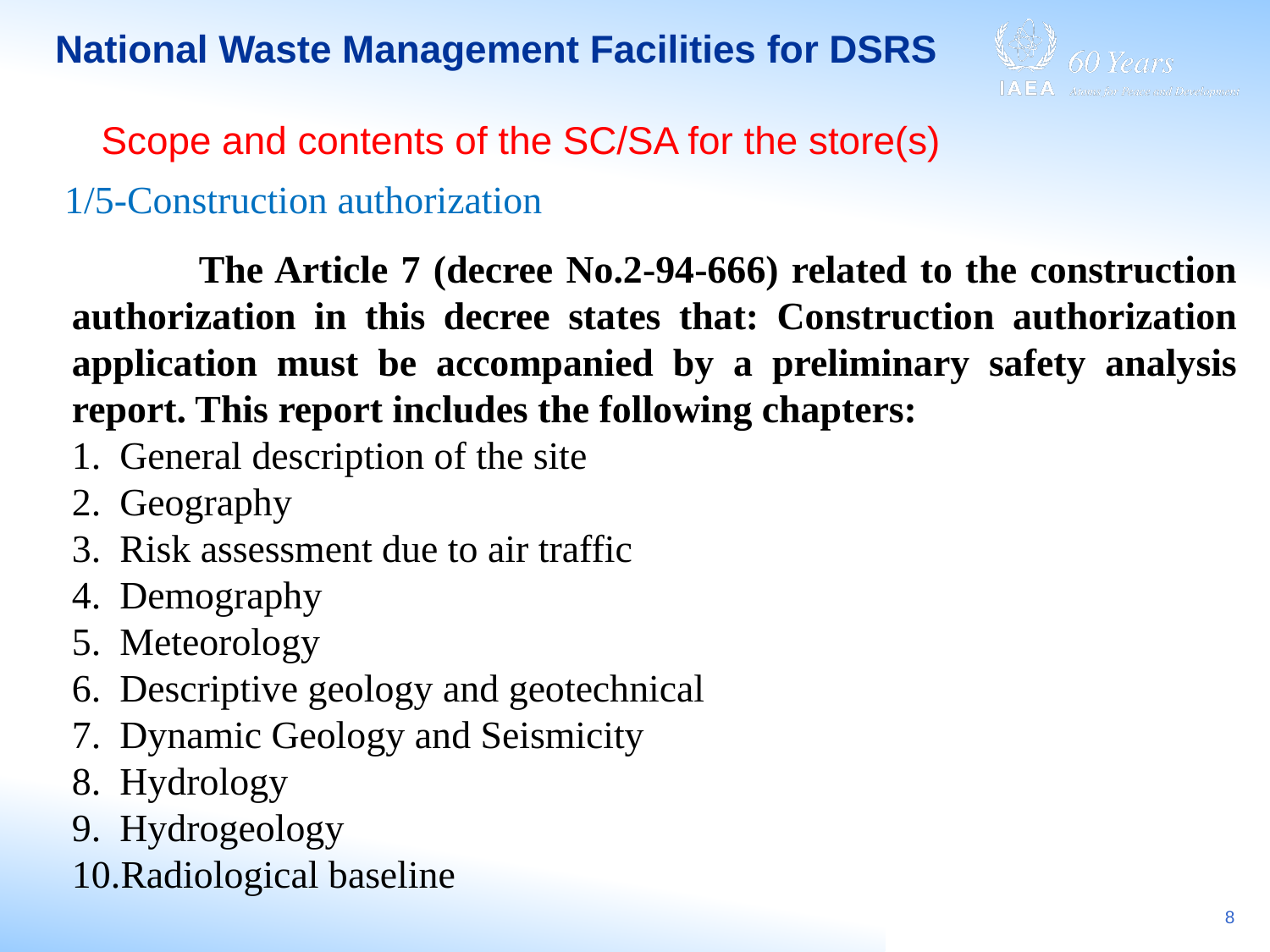

# National Waste Management Facilities for DSRS
Scope and contents of the SC/SA for the store(s)
1/5-Construction authorization
	The Article 7 (decree No.2-94-666) related to the construction authorization in this decree states that: Construction authorization application must be accompanied by a preliminary safety analysis report. This report includes the following chapters:
General description of the site
Geography
Risk assessment due to air traffic
Demography
Meteorology
Descriptive geology and geotechnical
Dynamic Geology and Seismicity
Hydrology
Hydrogeology
Radiological baseline
8